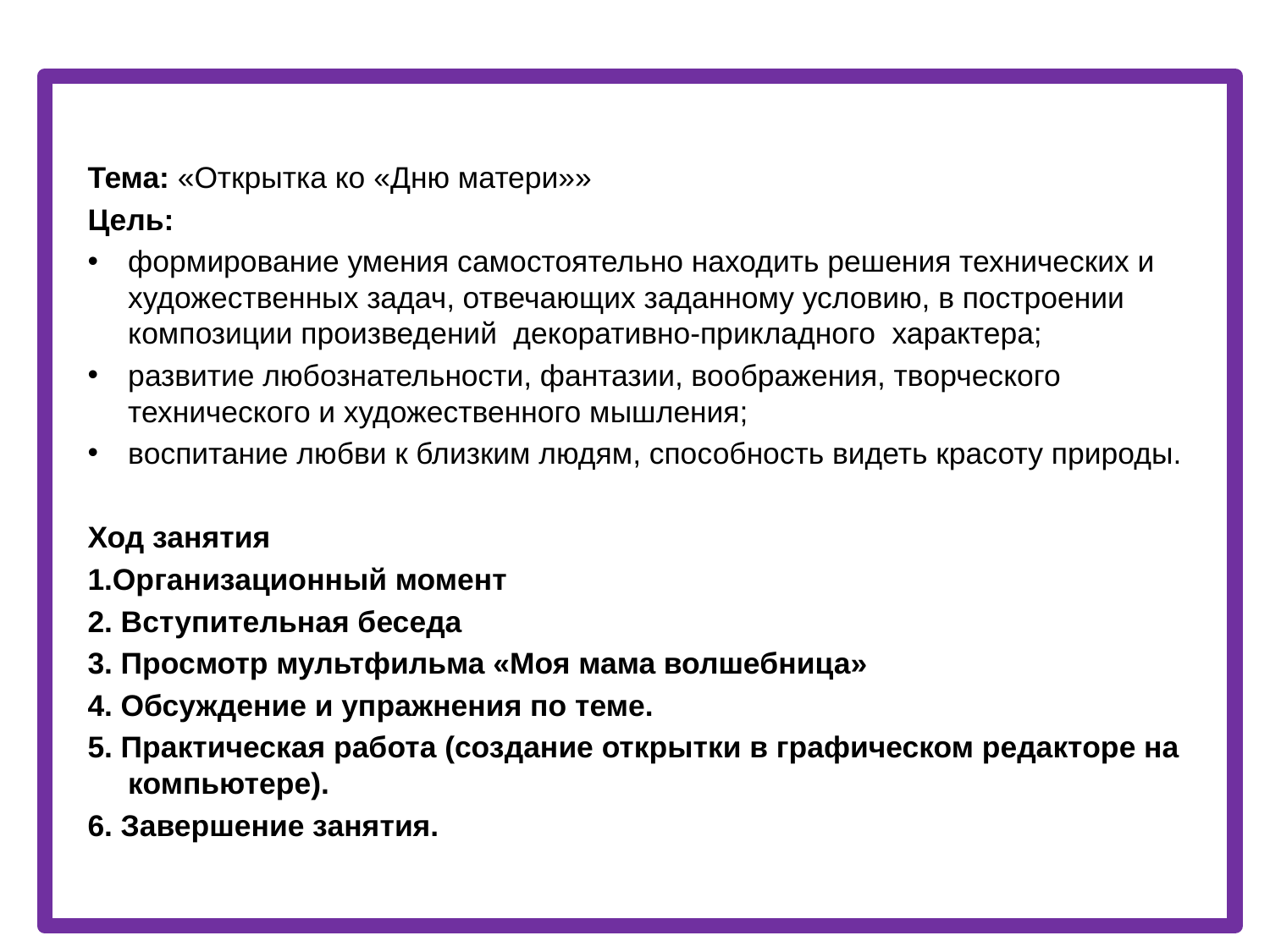

Тема: «Открытка ко «Дню матери»»
Цель:
формирование умения самостоятельно находить решения технических и художественных задач, отвечающих заданному условию, в построении композиции произведений  декоративно-прикладного  характера;
развитие любознательности, фантазии, воображения, творческого технического и художественного мышления;
воспитание любви к близким людям, способность видеть красоту природы.

Ход занятия
1.Организационный момент
2. Вступительная беседа
3. Просмотр мультфильма «Моя мама волшебница»
4. Обсуждение и упражнения по теме.
5. Практическая работа (создание открытки в графическом редакторе на компьютере).
6. Завершение занятия.